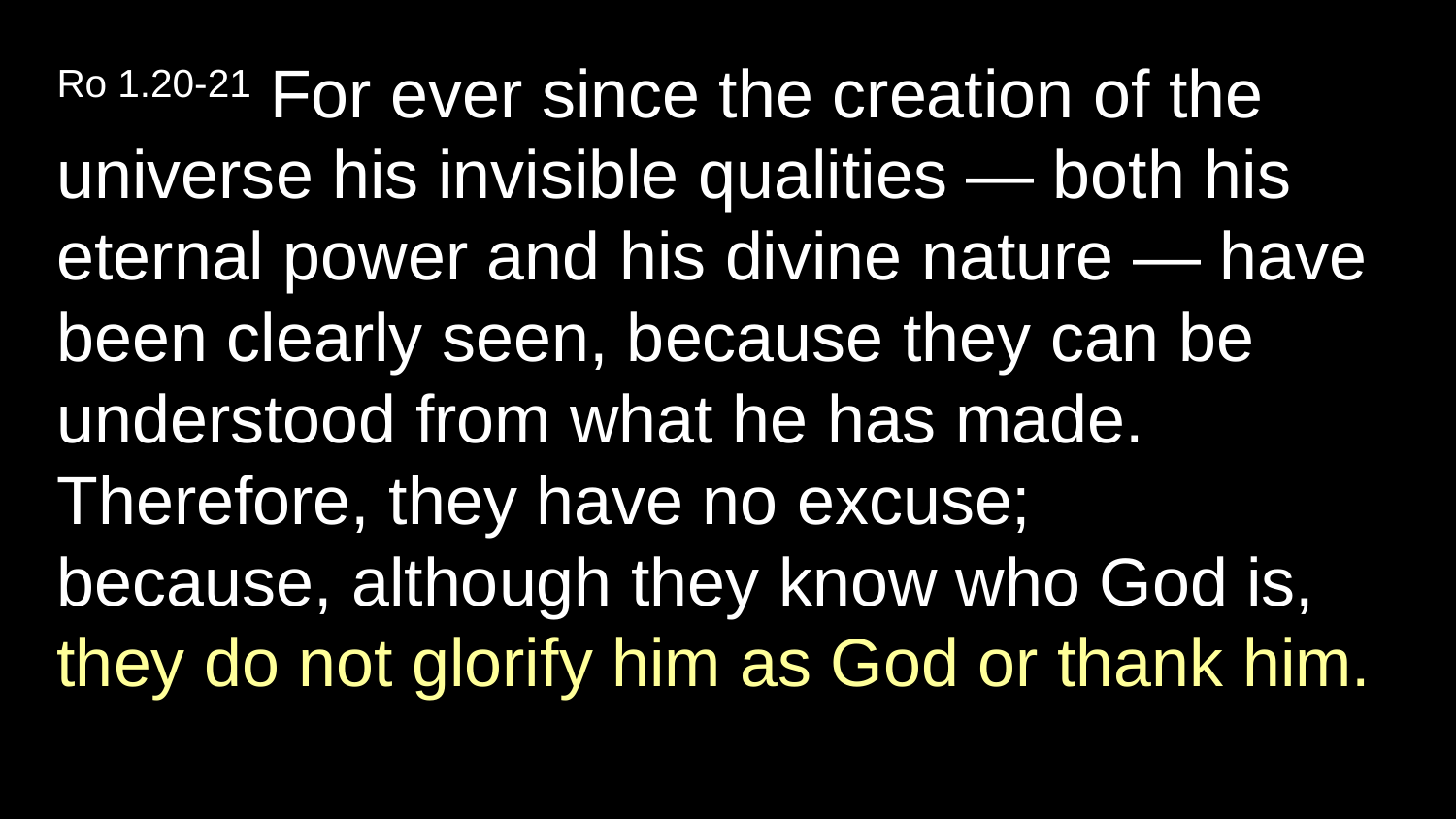

Ro 1.20-21 For ever since the creation of the universe his invisible qualities — both his eternal power and his divine nature — have been clearly seen, because they can be understood from what he has made. Therefore, they have no excuse;     because, although they know who God is, they do not glorify him as God or thank him.